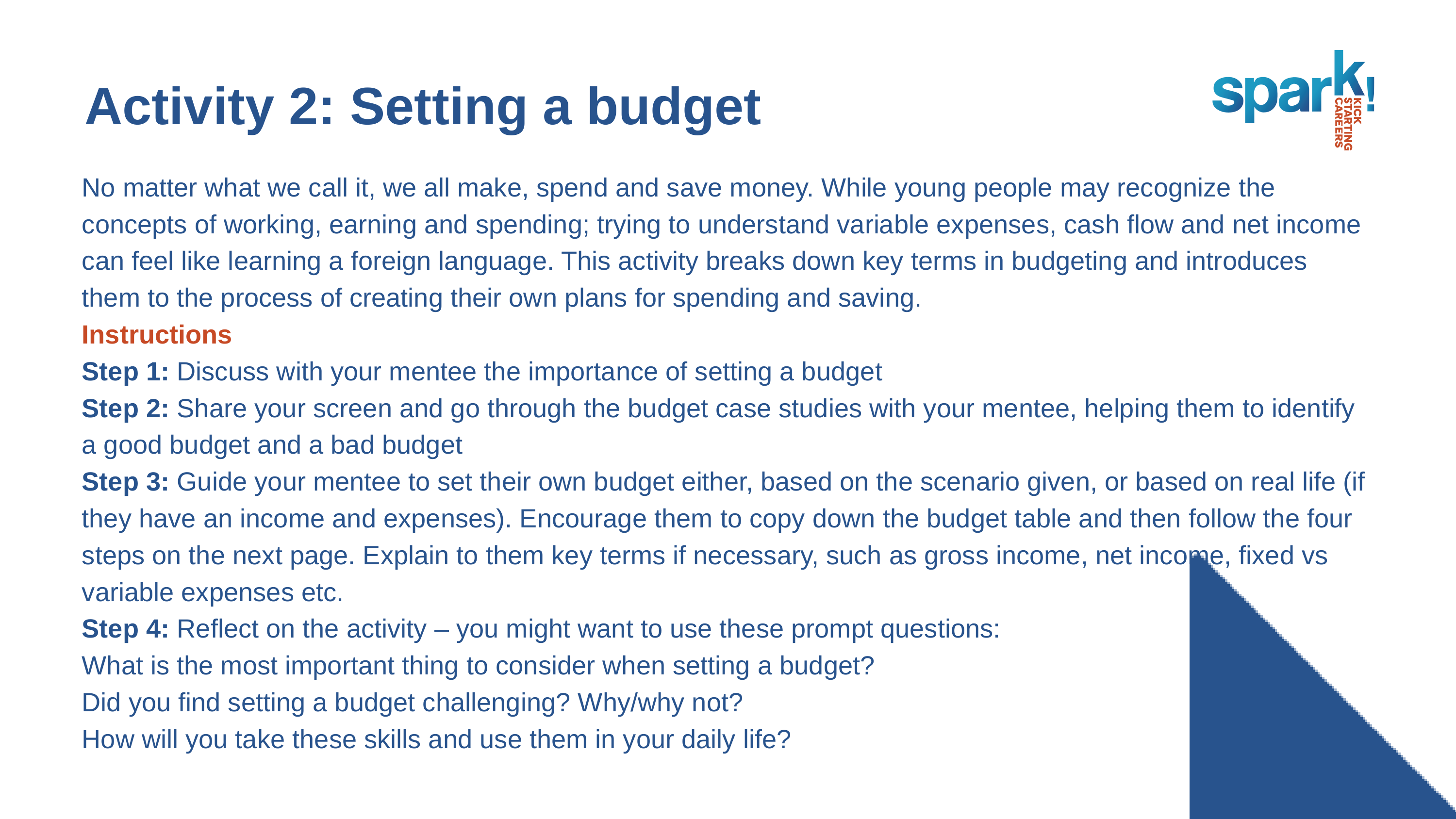

Activity 2: Setting a budget
No matter what we call it, we all make, spend and save money. While young people may recognize the concepts of working, earning and spending; trying to understand variable expenses, cash flow and net income can feel like learning a foreign language. This activity breaks down key terms in budgeting and introduces them to the process of creating their own plans for spending and saving.
Instructions
Step 1: Discuss with your mentee the importance of setting a budget
Step 2: Share your screen and go through the budget case studies with your mentee, helping them to identify a good budget and a bad budget
Step 3: Guide your mentee to set their own budget either, based on the scenario given, or based on real life (if they have an income and expenses). Encourage them to copy down the budget table and then follow the four steps on the next page. Explain to them key terms if necessary, such as gross income, net income, fixed vs variable expenses etc.
Step 4: Reflect on the activity – you might want to use these prompt questions:
What is the most important thing to consider when setting a budget?
Did you find setting a budget challenging? Why/why not?
How will you take these skills and use them in your daily life?